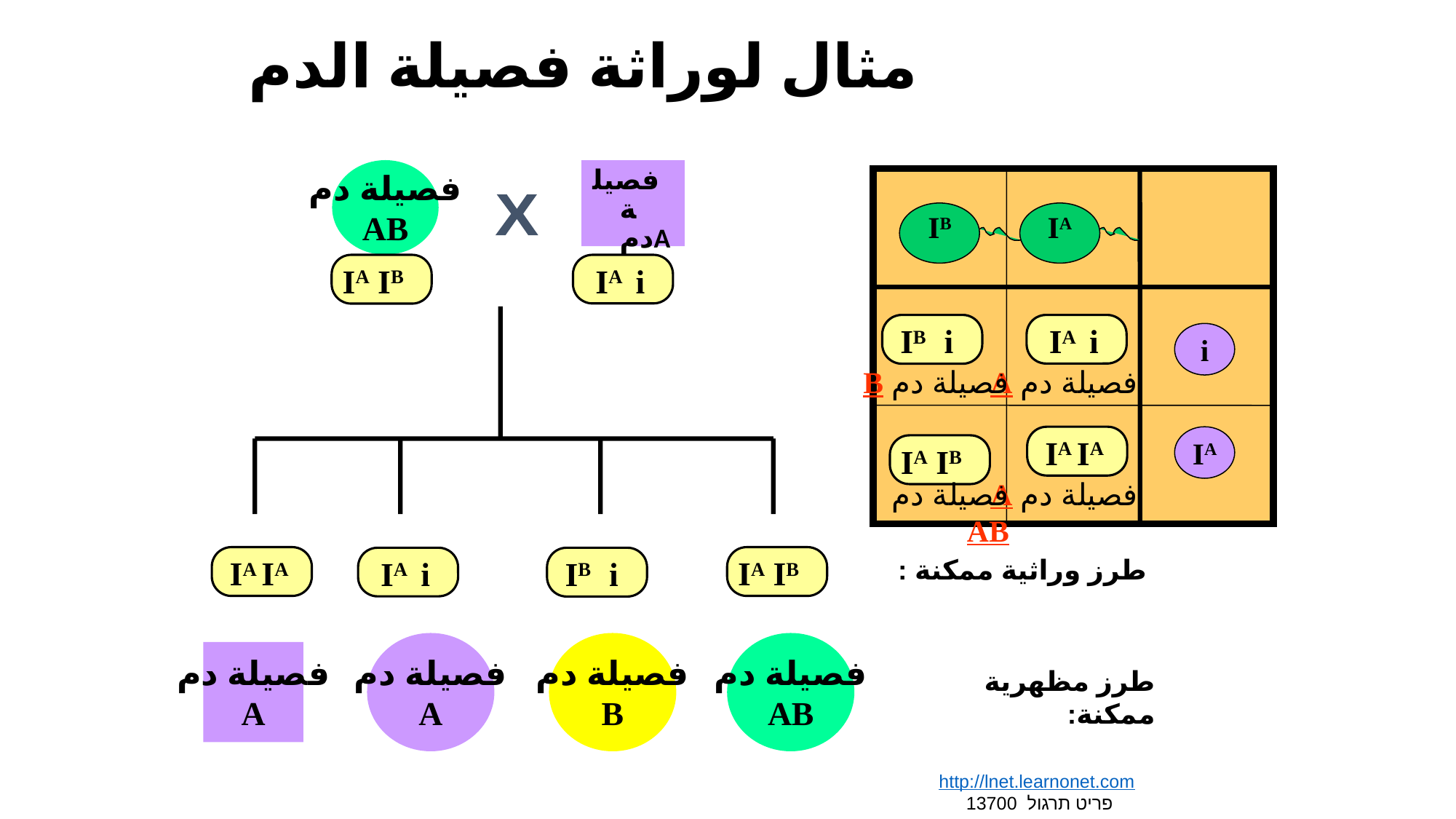

# مثال لوراثة فصيلة الدم
فصيلة دم
AB
فصيلة دمA

X

IB

IA
IA IB

IA  i

IB   i

IA  i
i
فصيلة دم B
فصيلة دم A
IA

IA IA
IA IB

فصيلة دم A
فصيلة دم AB

IA IA
IA IB

طرز وراثية ممكنة :

IA  i

IB   i
فصيلة دم
A
فصيلة دم
B
فصيلة دم
AB
فصيلة دم
A
طرز مظهرية ممكنة:
http://lnet.learnonet.com
פריט תרגול  13700